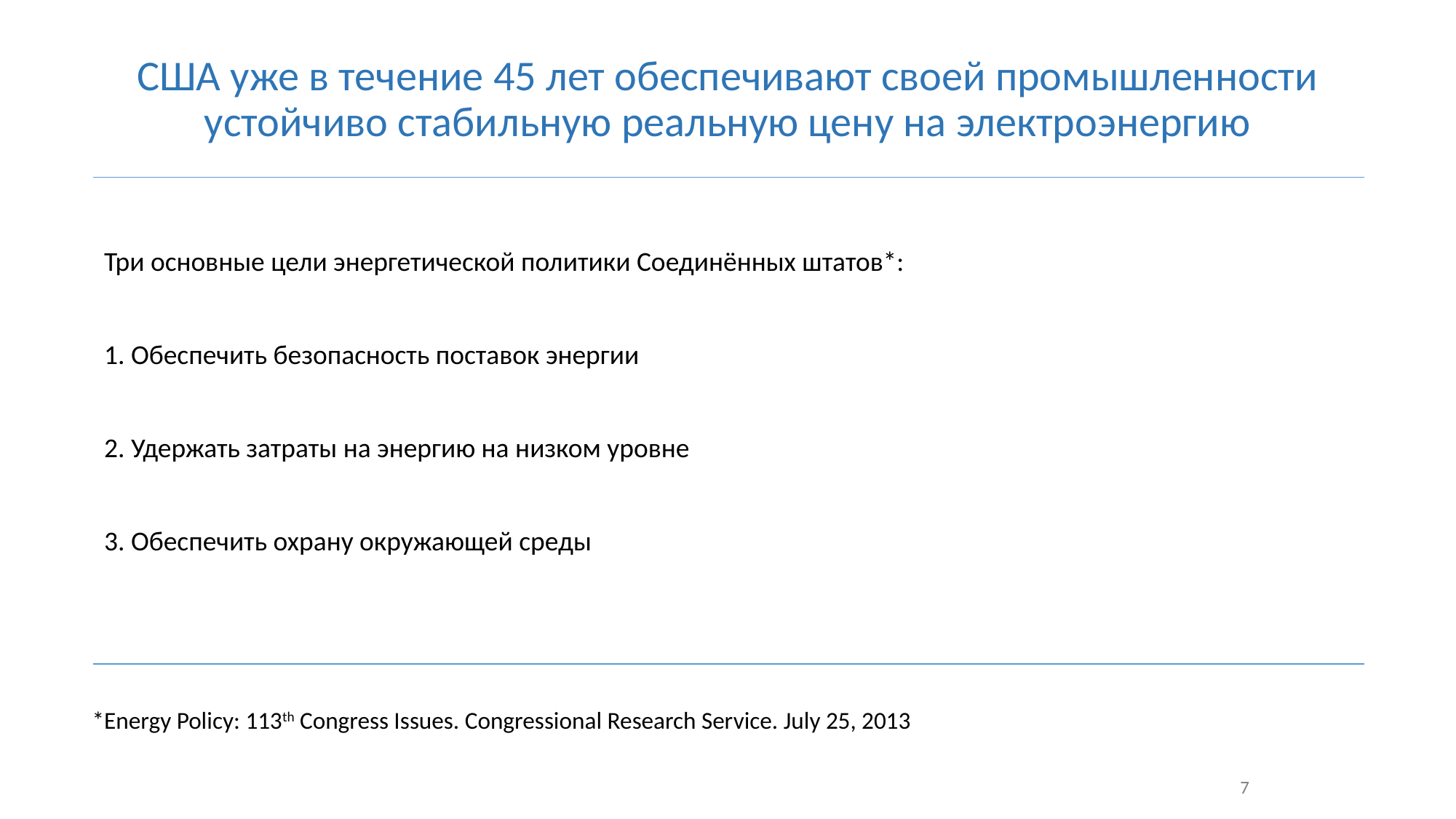

США уже в течение 45 лет обеспечивают своей промышленности устойчиво стабильную реальную цену на электроэнергию
|  |
| --- |
| Три основные цели энергетической политики Соединённых штатов\*: |
| 1. Обеспечить безопасность поставок энергии |
| 2. Удержать затраты на энергию на низком уровне |
| 3. Обеспечить охрану окружающей среды |
*Energy Policy: 113th Congress Issues. Congressional Research Service. July 25, 2013
7